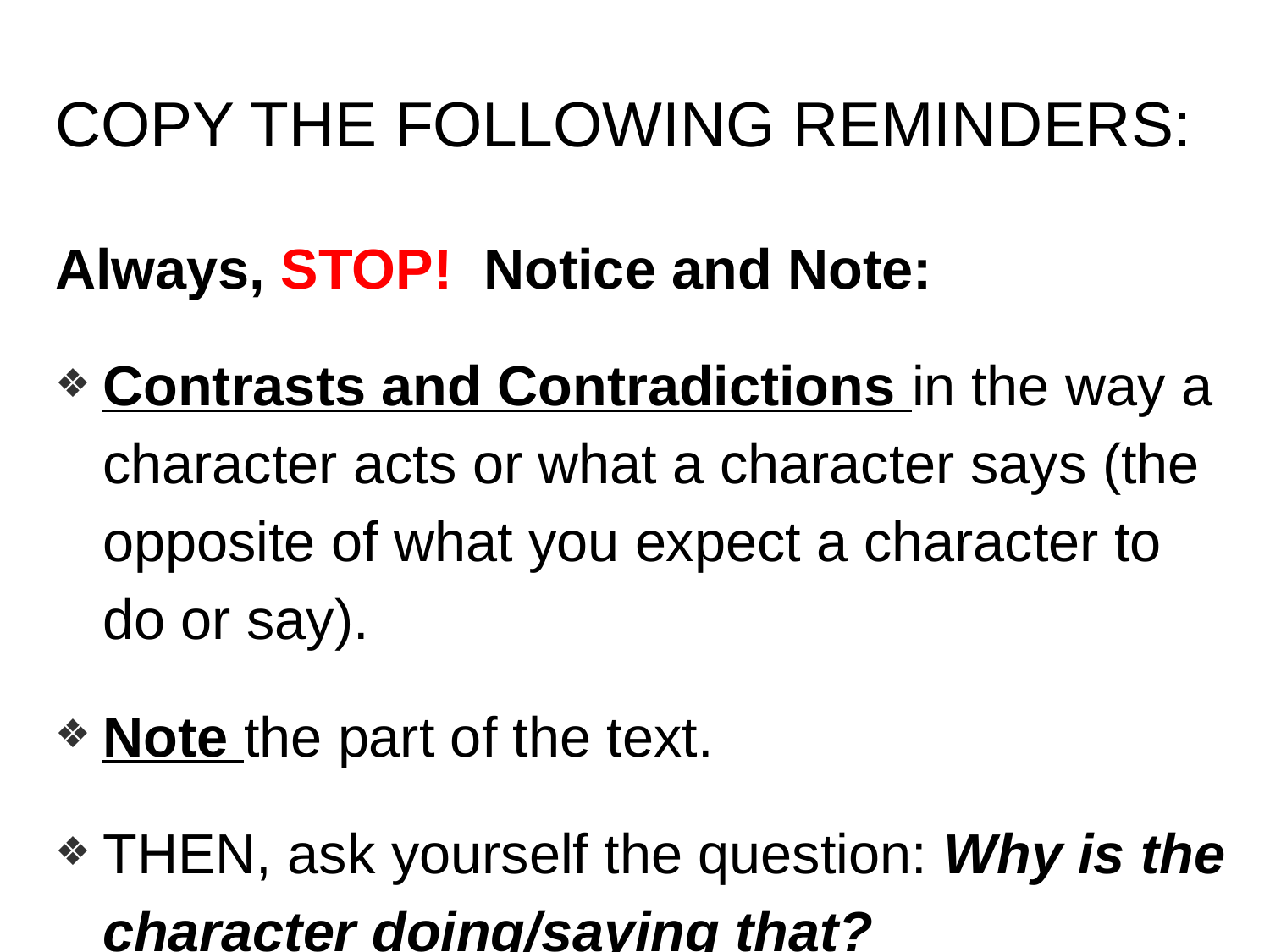

# COPY THE FOLLOWING REMINDERS:
Always, STOP!  Notice and Note:
Contrasts and Contradictions in the way a character acts or what a character says (the opposite of what you expect a character to do or say).
Note the part of the text.
THEN, ask yourself the question: Why is the character doing/saying that?